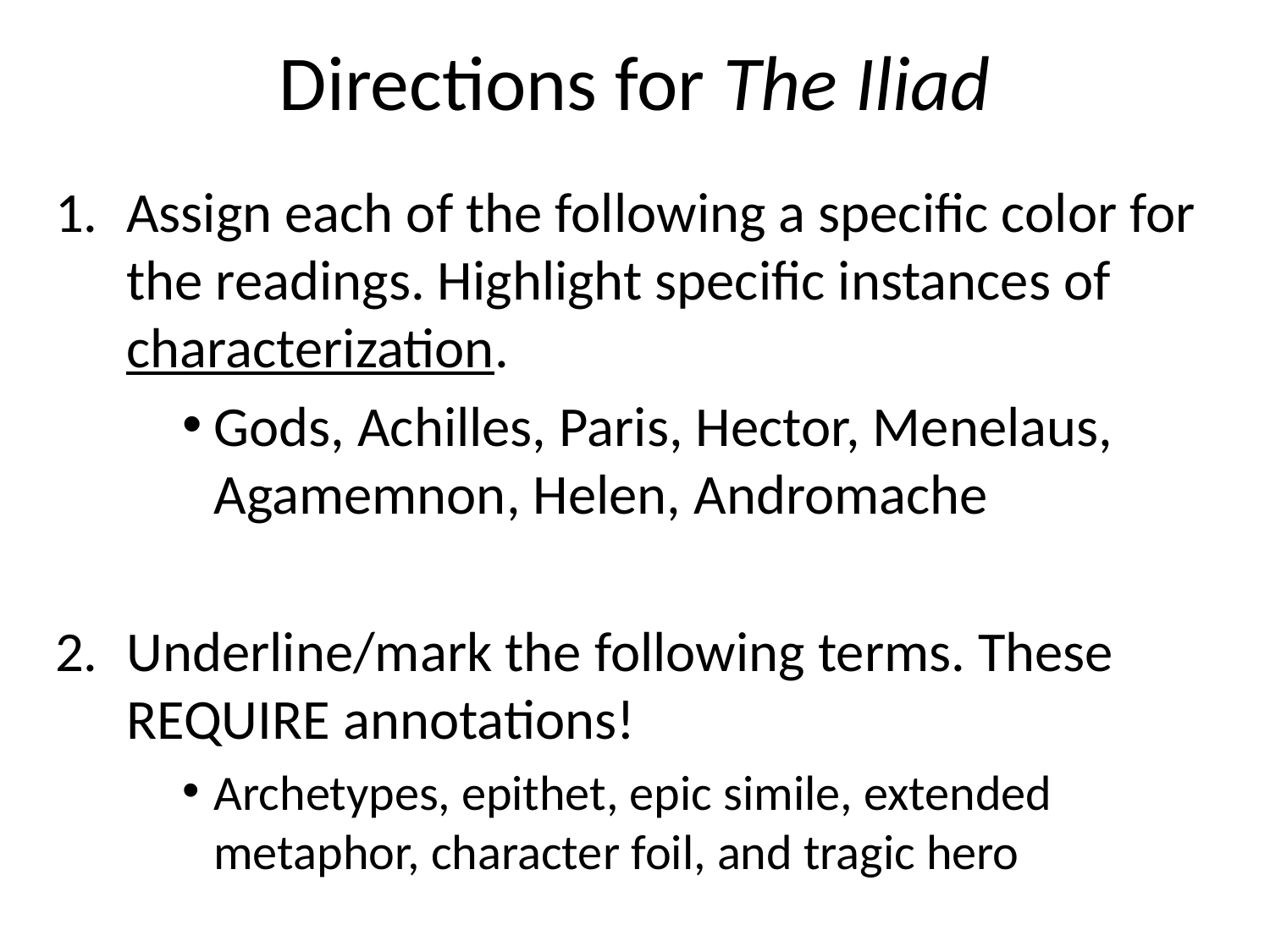

# Directions for The Iliad
Assign each of the following a specific color for the readings. Highlight specific instances of characterization.
Gods, Achilles, Paris, Hector, Menelaus, Agamemnon, Helen, Andromache

Underline/mark the following terms. These REQUIRE annotations!
Archetypes, epithet, epic simile, extended metaphor, character foil, and tragic hero